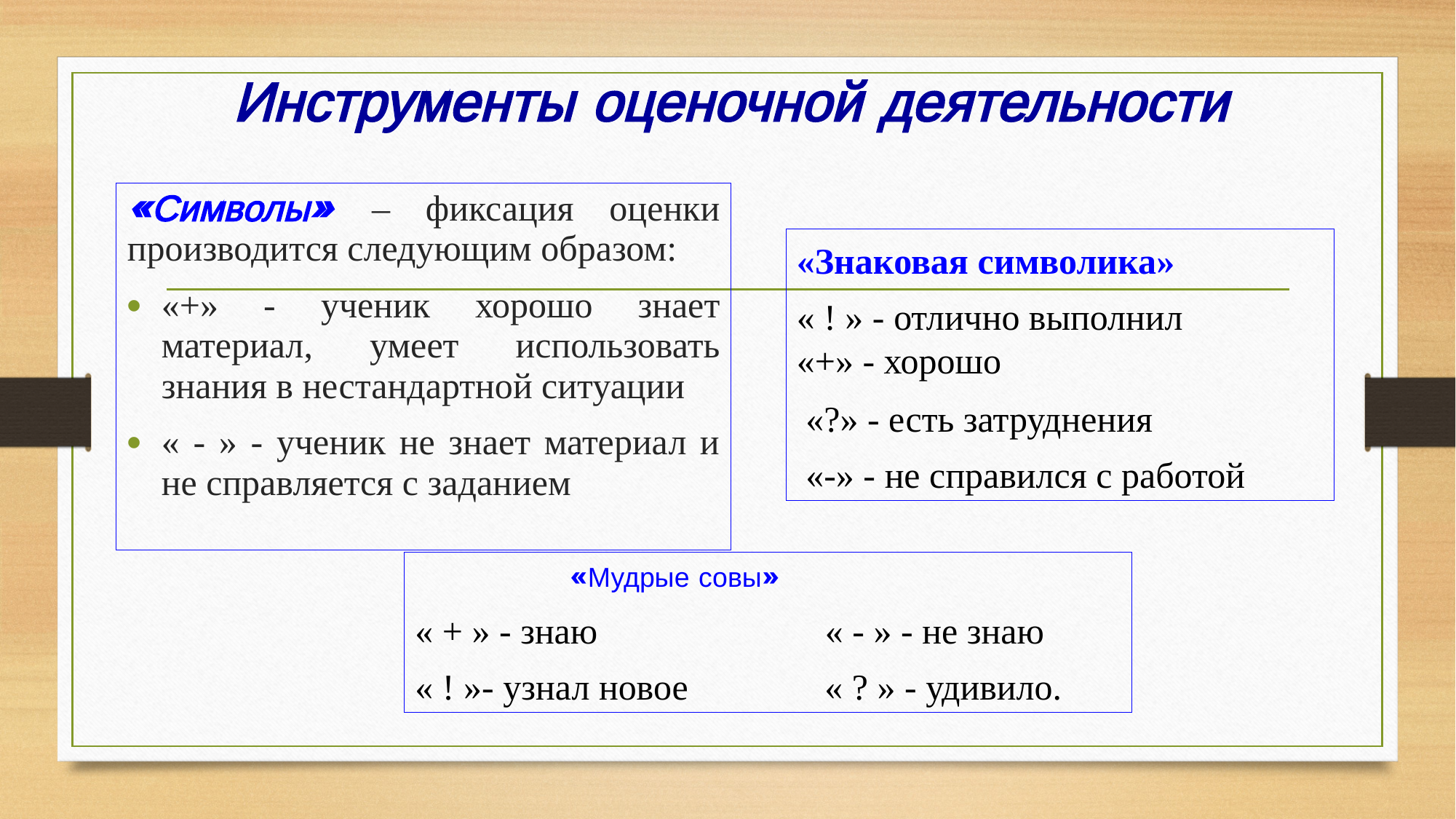

# Инструменты оценочной деятельности
«Символы» – фиксация оценки производится следующим образом:
«+» - ученик хорошо знает материал, умеет использовать знания в нестандартной ситуации
« - » - ученик не знает материал и не справляется с заданием
«Знаковая символика»
« ! » - отлично выполнил 
«+» - хорошо
 «?» - есть затруднения
 «-» - не справился с работой
                 «Мудрые совы»
« + » - знаю                         « - » - не знаю
« ! »- узнал новое               « ? » - удивило.